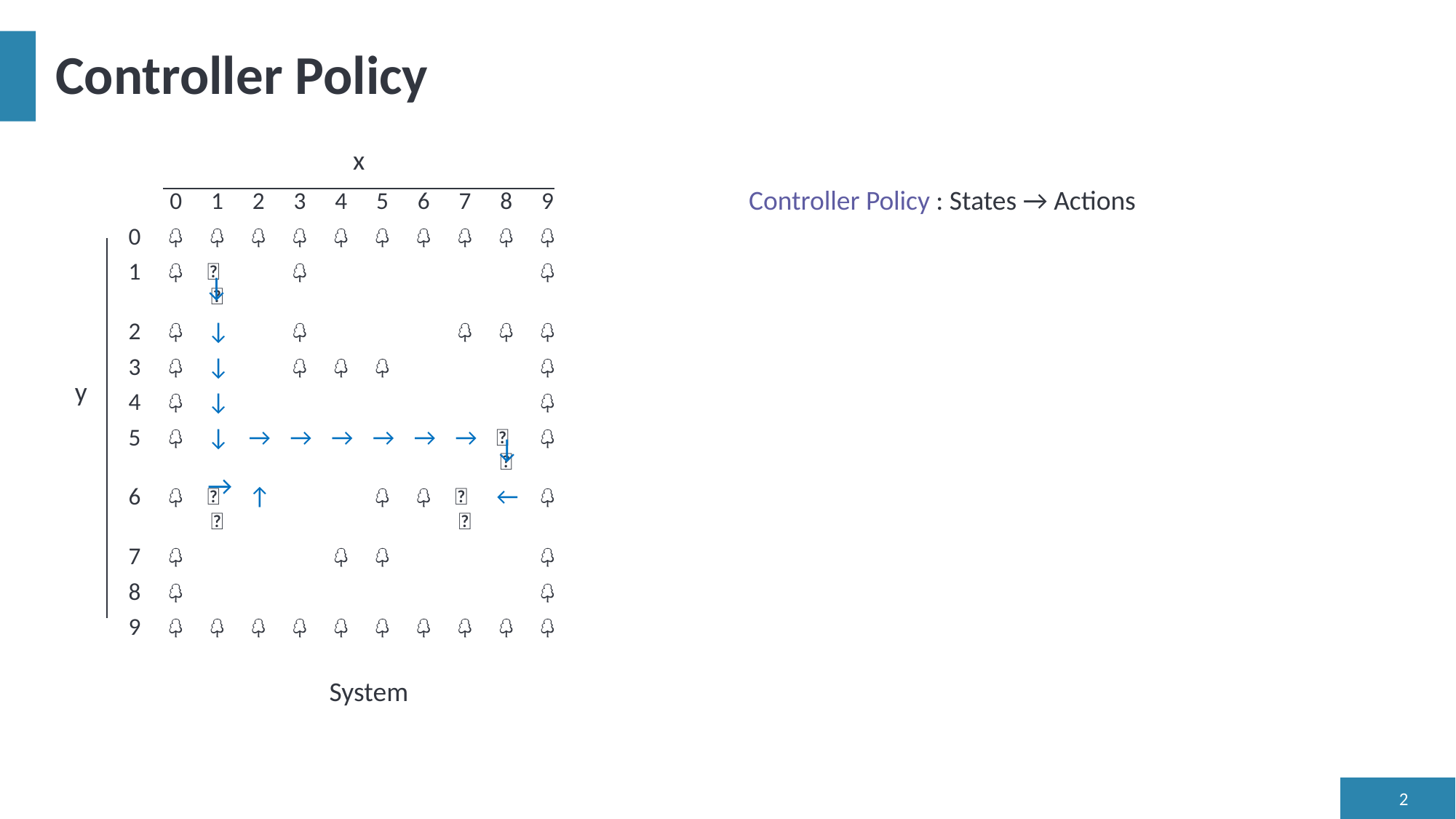

# Controller Policy
| x |
| --- |
Controller Policy : States → Actions
|  | 0 | 1 | 2 | 3 | 4 | 5 | 6 | 7 | 8 | 9 |
| --- | --- | --- | --- | --- | --- | --- | --- | --- | --- | --- |
| 0 | 🌳 | 🌳 | 🌳 | 🌳 | 🌳 | 🌳 | 🌳 | 🌳 | 🌳 | 🌳 |
| 1 | 🌳 | 🐍 |  | 🌳 |  |  |  |  |  | 🌳 |
| 2 | 🌳 | ↓ |  | 🌳 |  |  |  | 🌳 | 🌳 | 🌳 |
| 3 | 🌳 | ↓ |  | 🌳 | 🌳 | 🌳 |  |  |  | 🌳 |
| 4 | 🌳 | ↓ |  |  |  |  |  |  |  | 🌳 |
| 5 | 🌳 | ↓ | → | → | → | → | → | → | 🍎 | 🌳 |
| 6 | 🌳 | 🍎 | ↑ |  |  | 🌳 | 🌳 | 🍎 | ← | 🌳 |
| 7 | 🌳 |  |  |  | 🌳 | 🌳 |  |  |  | 🌳 |
| 8 | 🌳 |  |  |  |  |  |  |  |  | 🌳 |
| 9 | 🌳 | 🌳 | 🌳 | 🌳 | 🌳 | 🌳 | 🌳 | 🌳 | 🌳 | 🌳 |
| y |
| --- |
↓
↓
→
System
2